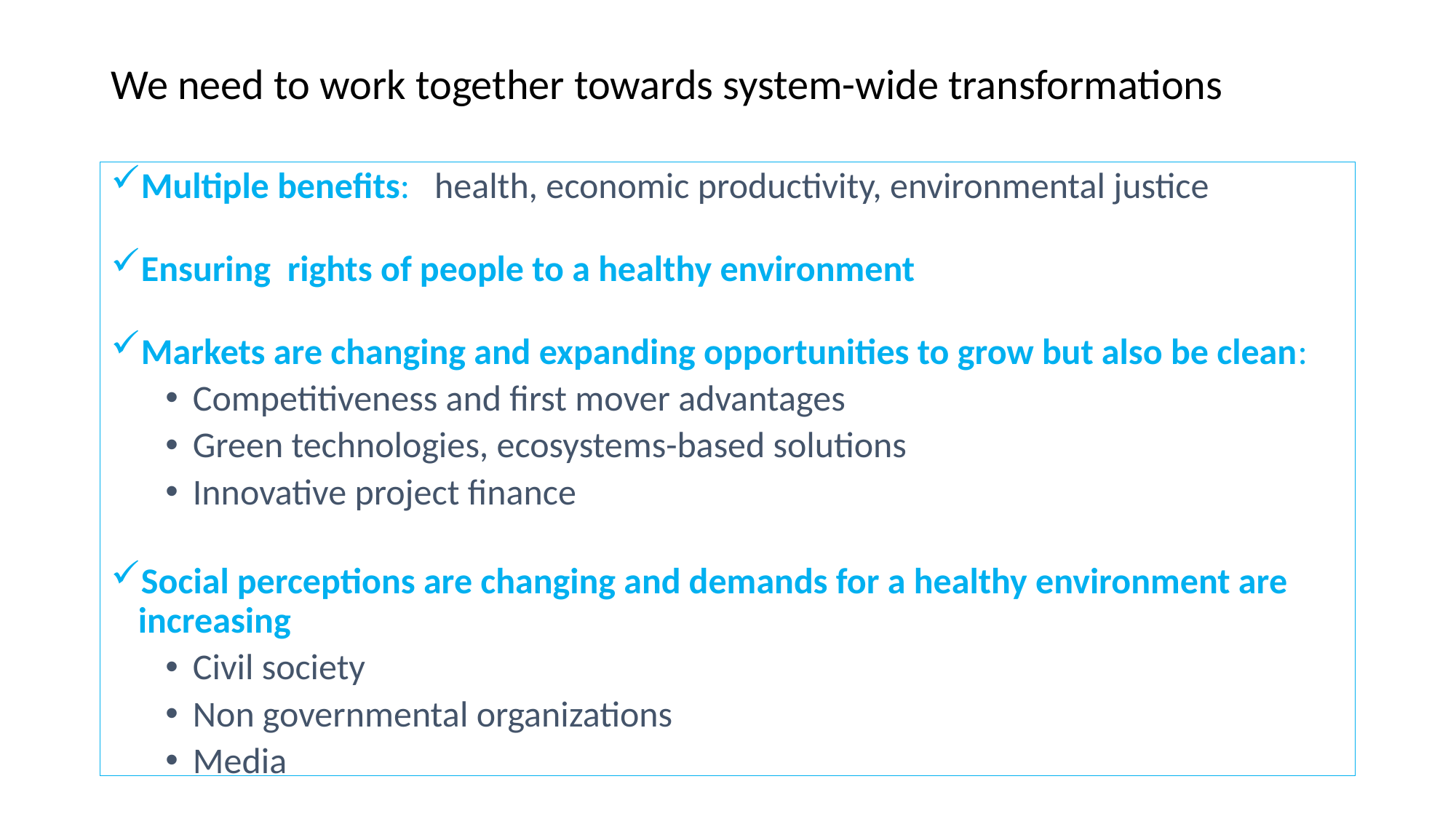

# We need to work together towards system-wide transformations
Multiple benefits:   health, economic productivity, environmental justice

Ensuring  rights of people to a healthy environment

Markets are changing and expanding opportunities to grow but also be clean:
Competitiveness and first mover advantages
Green technologies, ecosystems-based solutions
Innovative project finance

Social perceptions are changing and demands for a healthy environment are increasing
Civil society
Non governmental organizations
Media